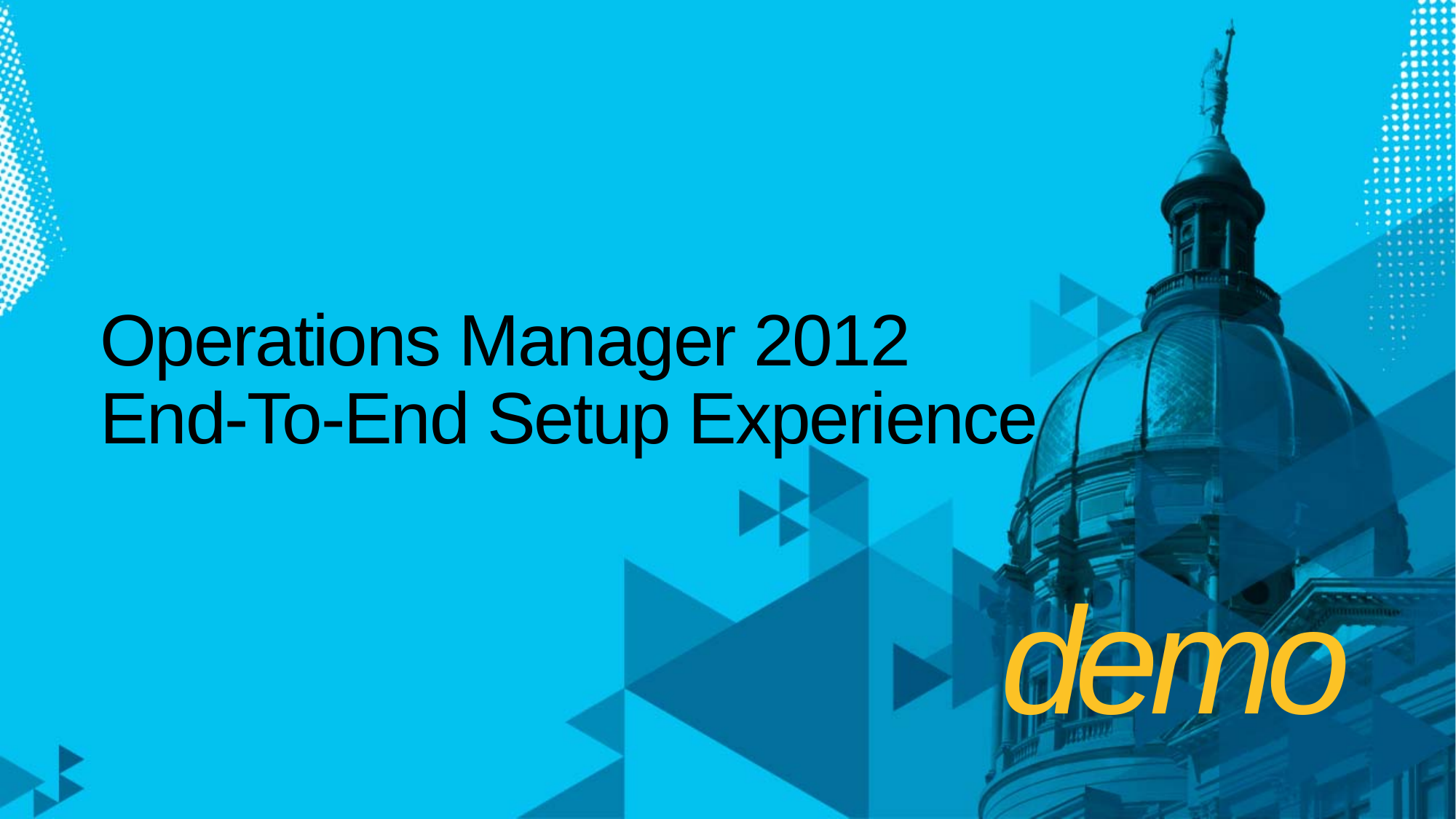

# Operations Manager 2012 End-To-End Setup Experience

demo